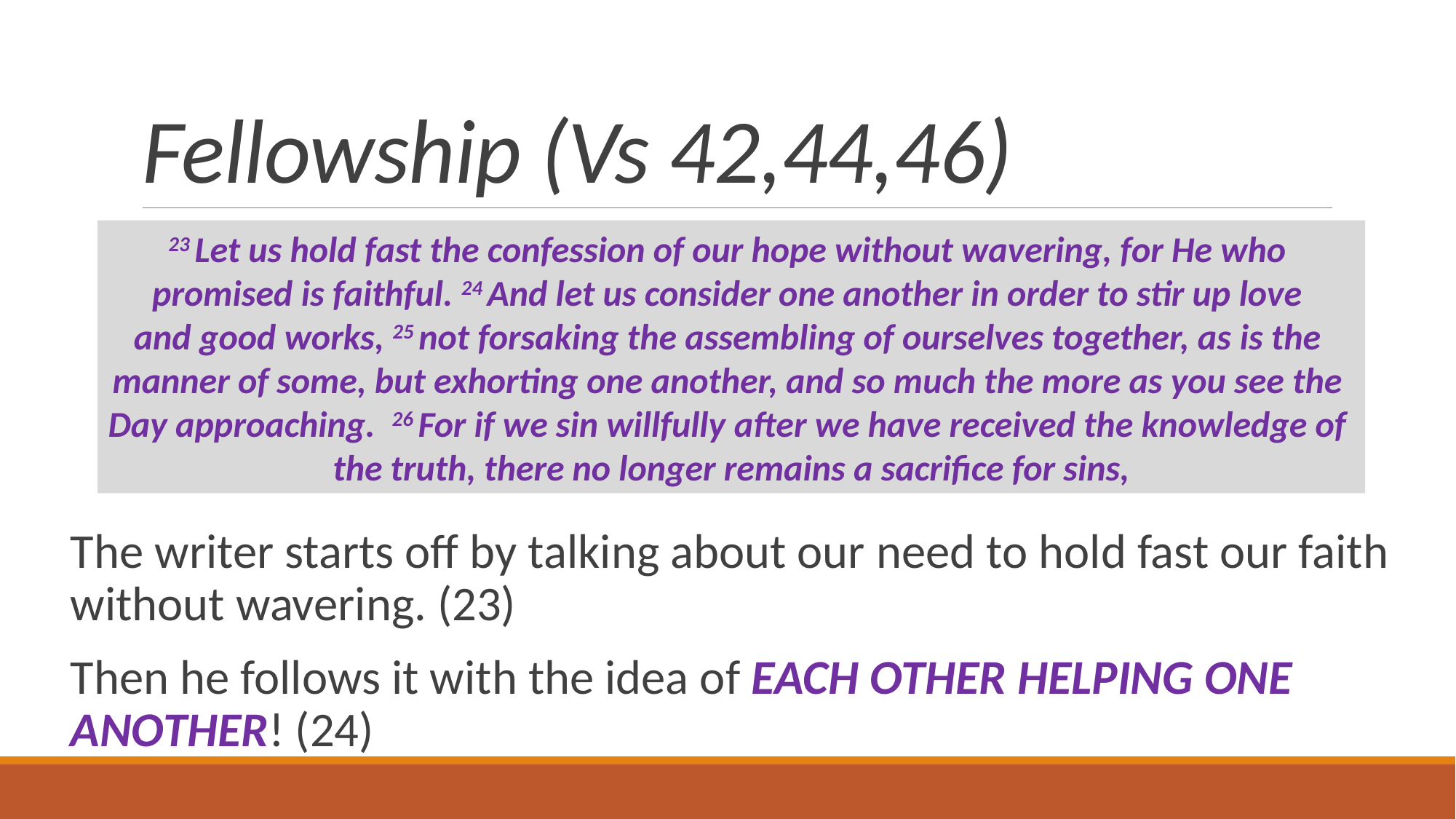

# Fellowship (Vs 42,44,46)

The writer starts off by talking about our need to hold fast our faith without wavering. (23)
Then he follows it with the idea of EACH OTHER HELPING ONE ANOTHER! (24)
23 Let us hold fast the confession of our hope without wavering, for He who
promised is faithful. 24 And let us consider one another in order to stir up love
and good works, 25 not forsaking the assembling of ourselves together, as is the
manner of some, but exhorting one another, and so much the more as you see the
Day approaching.  26 For if we sin willfully after we have received the knowledge of
the truth, there no longer remains a sacrifice for sins,